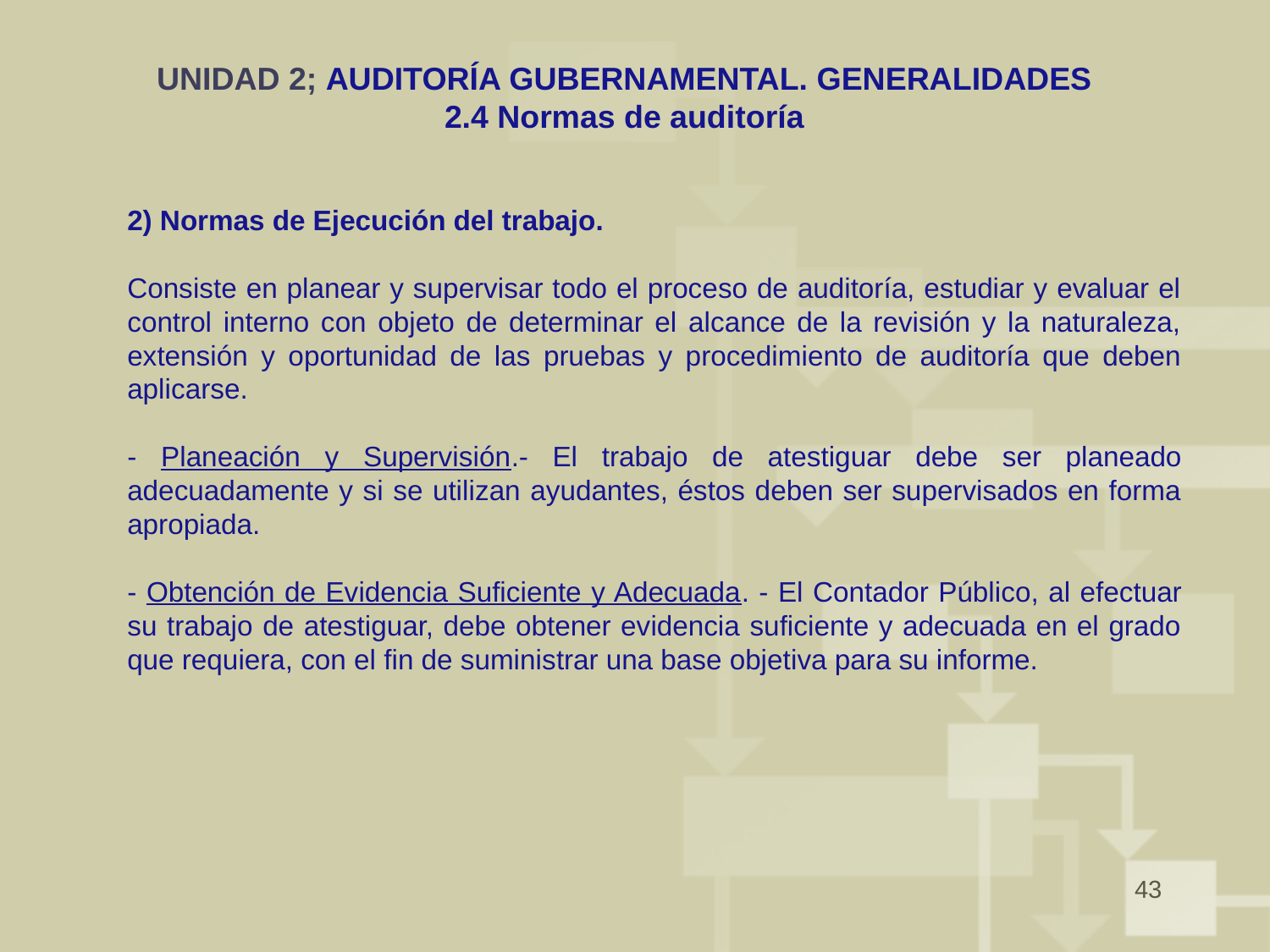

# UNIDAD 2; AUDITORÍA GUBERNAMENTAL. GENERALIDADES 2.4 Normas de auditoría
2) Normas de Ejecución del trabajo.

Consiste en planear y supervisar todo el proceso de auditoría, estudiar y evaluar el control interno con objeto de determinar el alcance de la revisión y la naturaleza, extensión y oportunidad de las pruebas y procedimiento de auditoría que deben aplicarse.

- Planeación y Supervisión.- El trabajo de atestiguar debe ser planeado adecuadamente y si se utilizan ayudantes, éstos deben ser supervisados en forma apropiada.

- Obtención de Evidencia Suficiente y Adecuada. - El Contador Público, al efectuar su trabajo de atestiguar, debe obtener evidencia suficiente y adecuada en el grado que requiera, con el fin de suministrar una base objetiva para su informe.

43